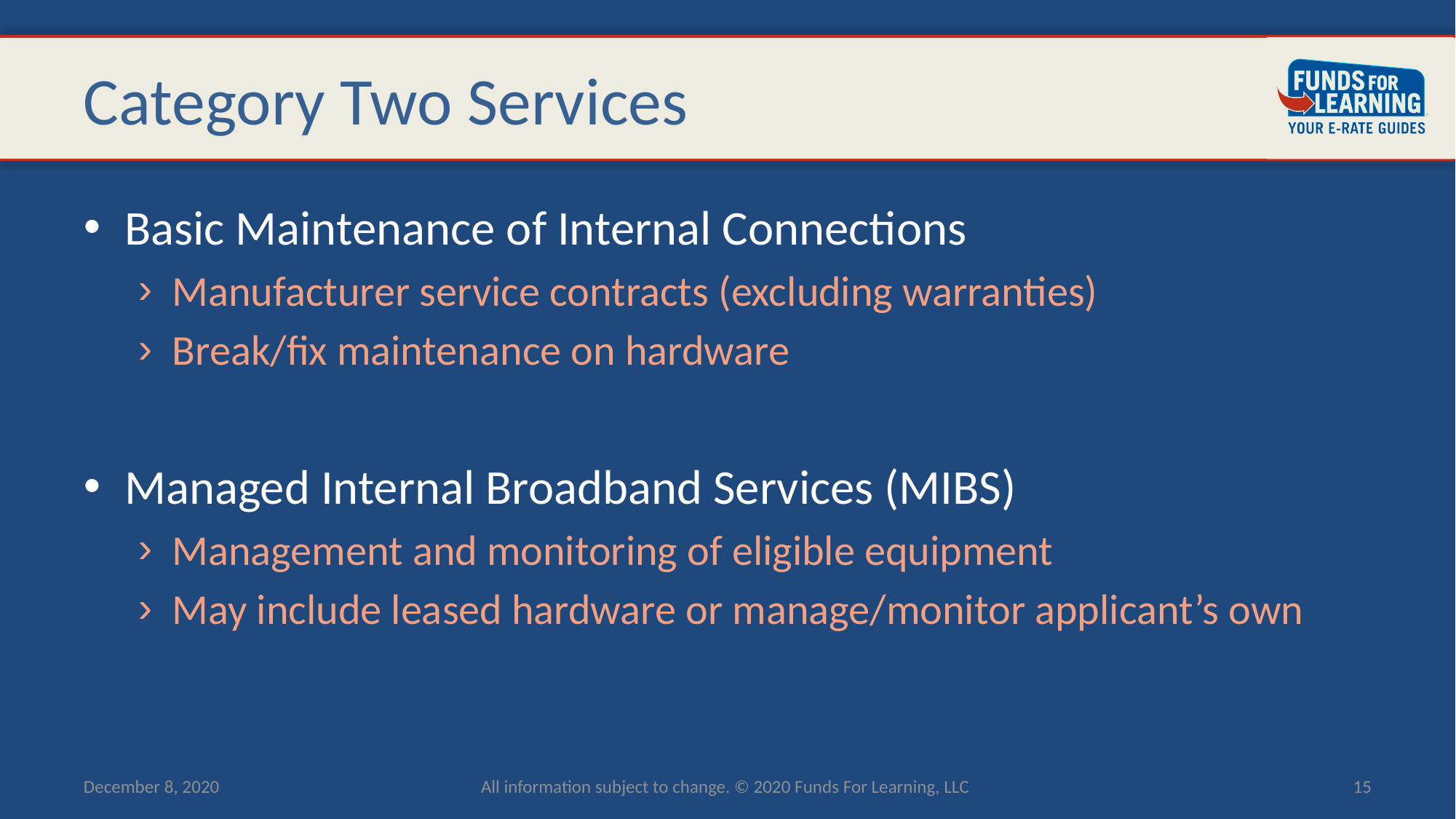

# Category Two Services
Basic Maintenance of Internal Connections
Manufacturer service contracts (excluding warranties)
Break/fix maintenance on hardware

Managed Internal Broadband Services (MIBS)
Management and monitoring of eligible equipment
May include leased hardware or manage/monitor applicant’s own
December 8, 2020
All information subject to change. © 2020 Funds For Learning, LLC
15